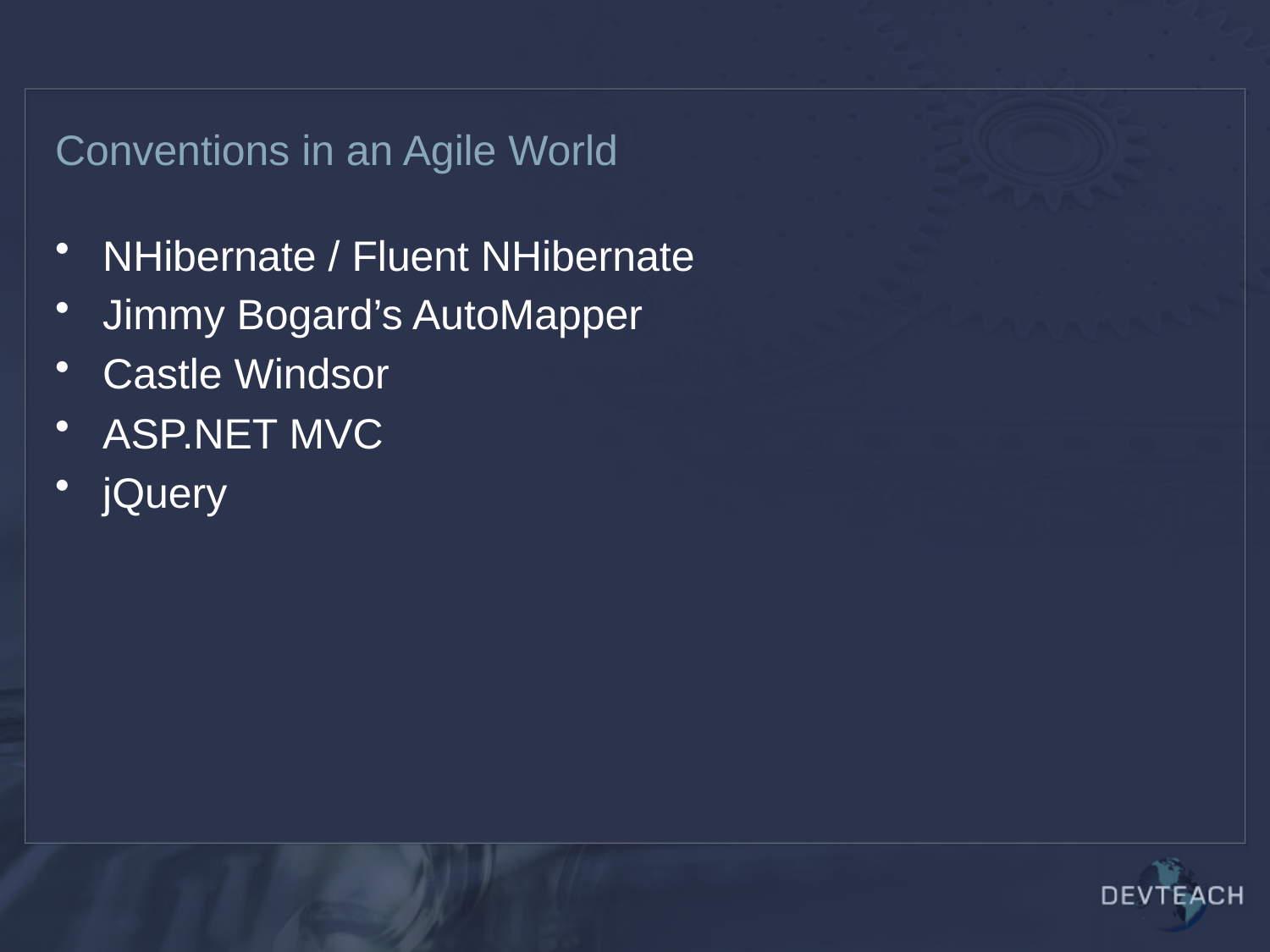

# Conventions in an Agile World
NHibernate / Fluent NHibernate
Jimmy Bogard’s AutoMapper
Castle Windsor
ASP.NET MVC
jQuery